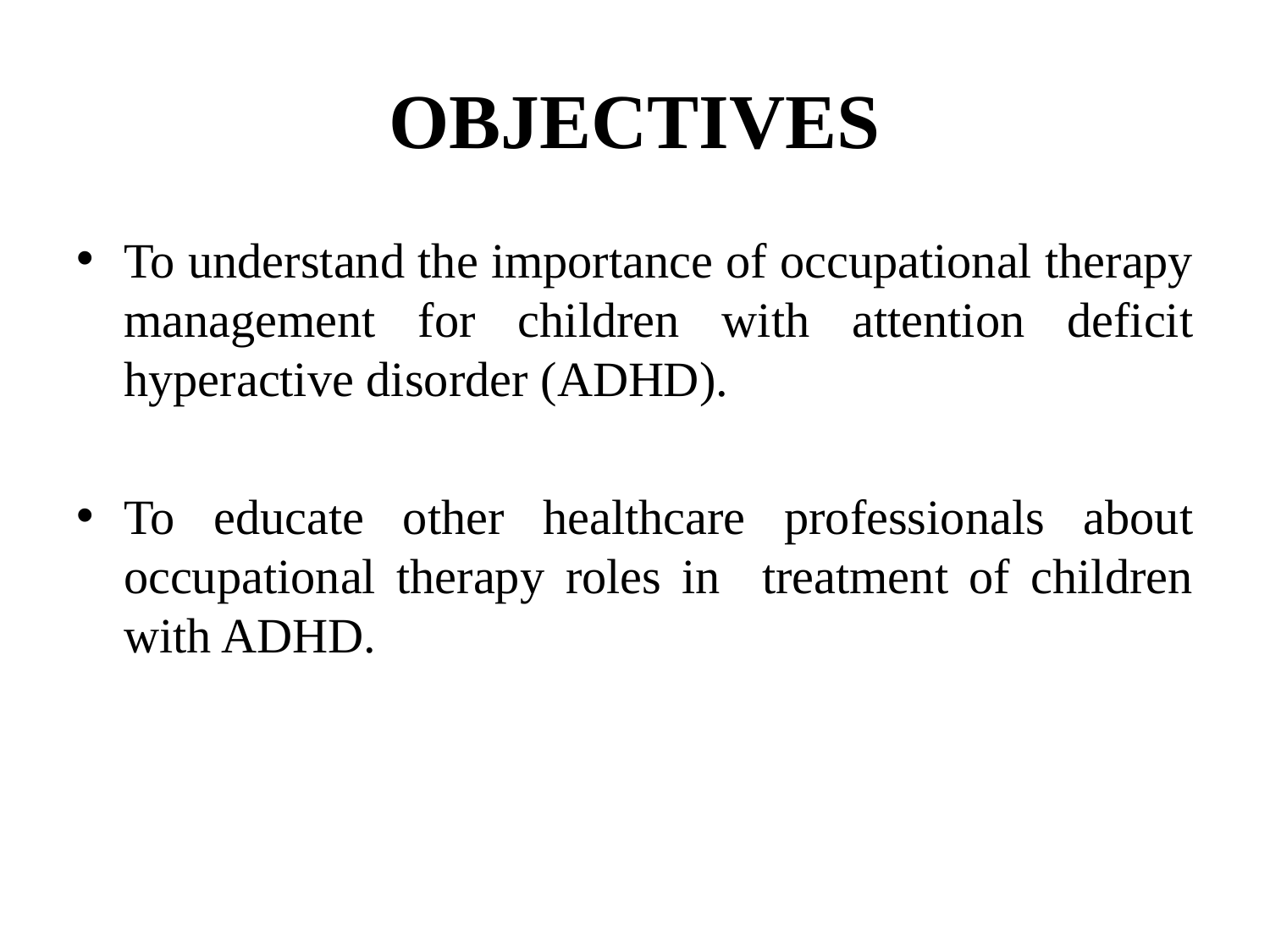

# OBJECTIVES
To understand the importance of occupational therapy management for children with attention deficit hyperactive disorder (ADHD).

To educate other healthcare professionals about occupational therapy roles in  treatment of children with ADHD.